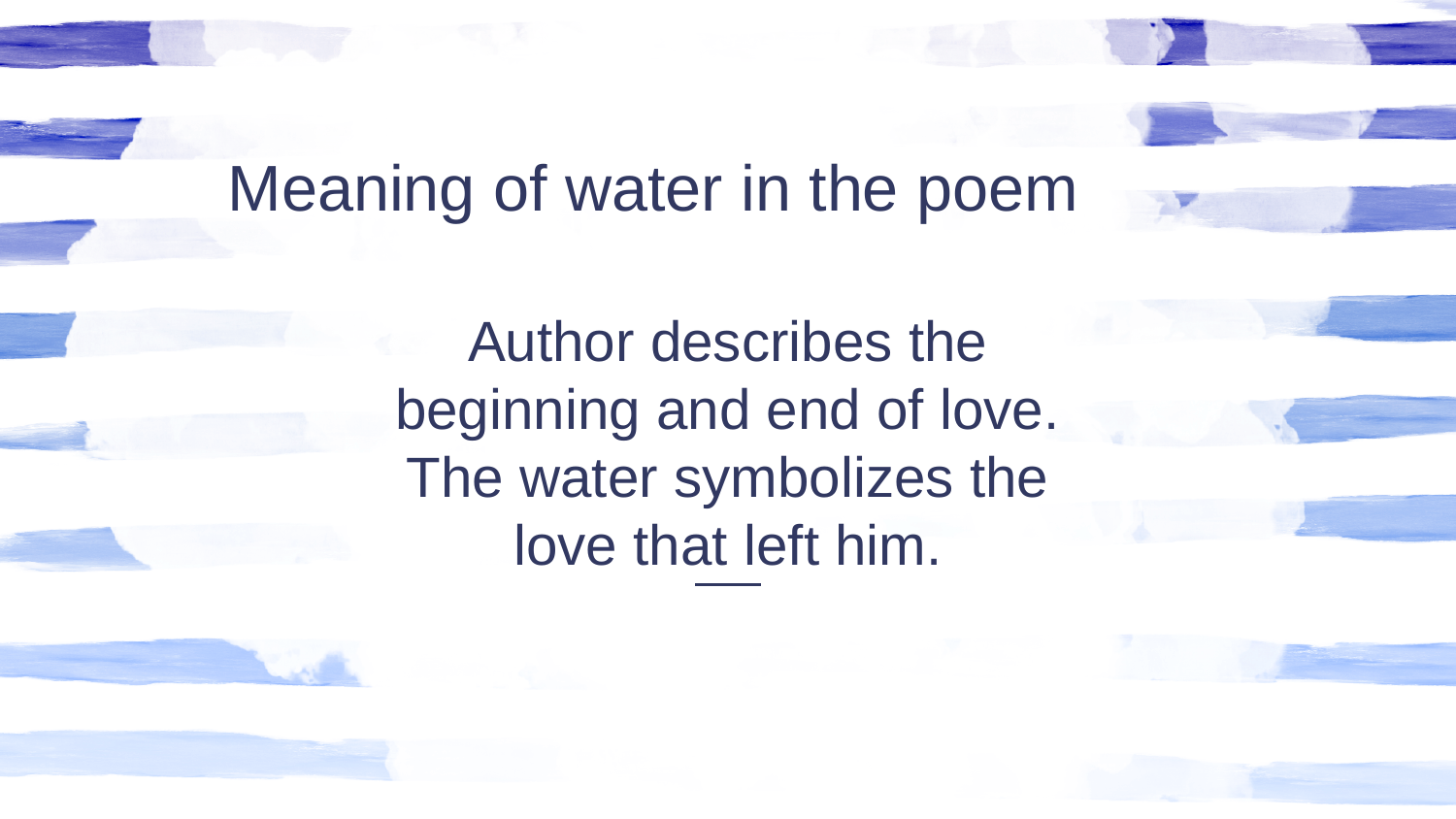

Meaning of water in the poem
# Author describes the beginning and end of love. The water symbolizes the love that left him.